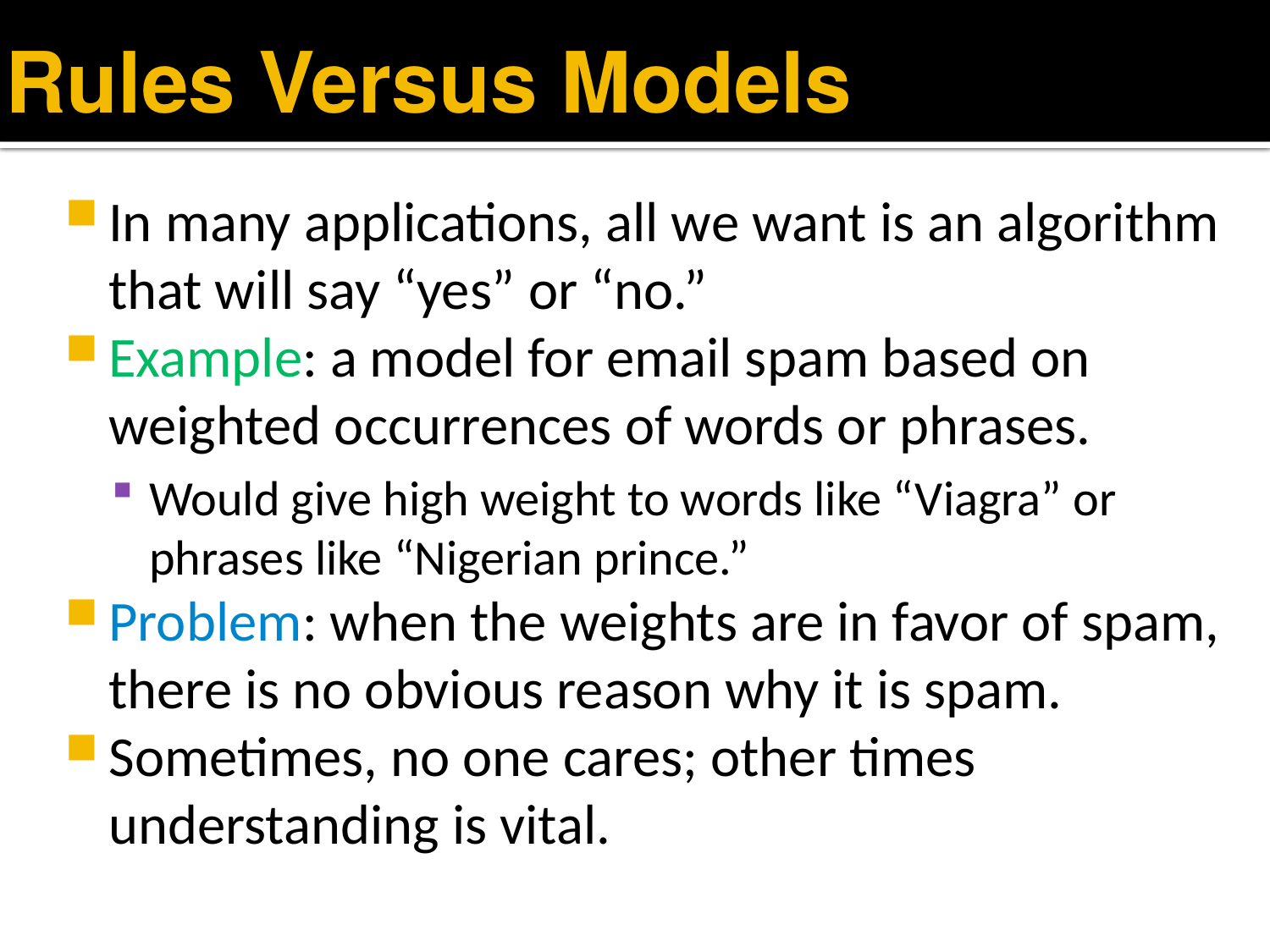

# Rules Versus Models

In many applications, all we want is an algorithm that will say “yes” or “no.”
Example: a model for email spam based on weighted occurrences of words or phrases.
Would give high weight to words like “Viagra” or phrases like “Nigerian prince.”
Problem: when the weights are in favor of spam, there is no obvious reason why it is spam.
Sometimes, no one cares; other times understanding is vital.
8